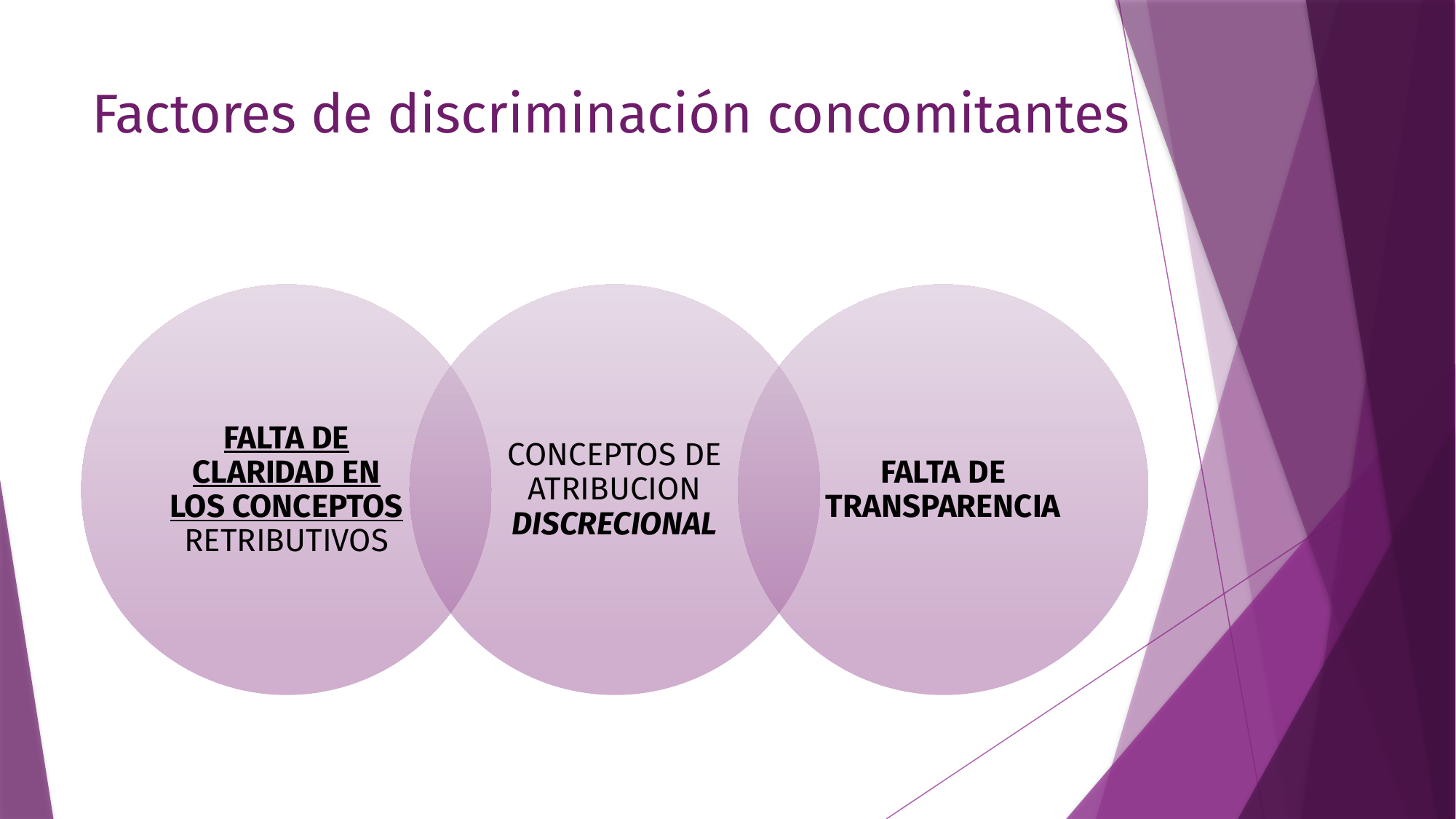

# Factores de discriminación concomitantes
FALTA DE CLARIDAD EN LOS CONCEPTOS RETRIBUTIVOS
CONCEPTOS DE ATRIBUCION DISCRECIONAL
FALTA DE TRANSPARENCIA